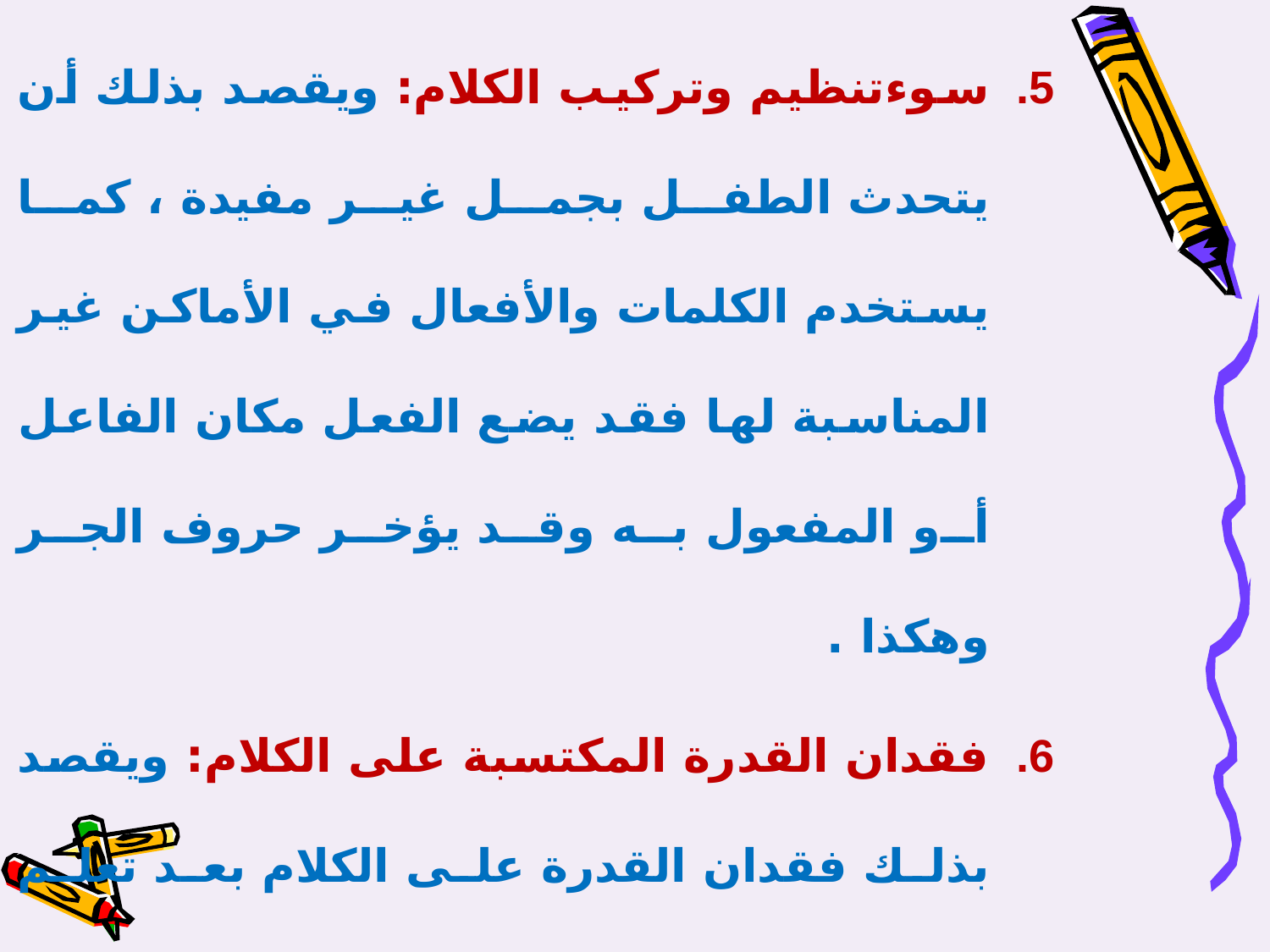

سوءتنظيم وتركيب الكلام: ويقصد بذلك أن يتحدث الطفل بجمل غير مفيدة ، كما يستخدم الكلمات والأفعال في الأماكن غير المناسبة لها فقد يضع الفعل مكان الفاعل أو المفعول به وقد يؤخر حروف الجر وهكذا .
فقدان القدرة المكتسبة على الكلام: ويقصد بذلك فقدان القدرة على الكلام بعد تعلم اللغة وذلك بسبب إصابة الدماغ الوظيفية .